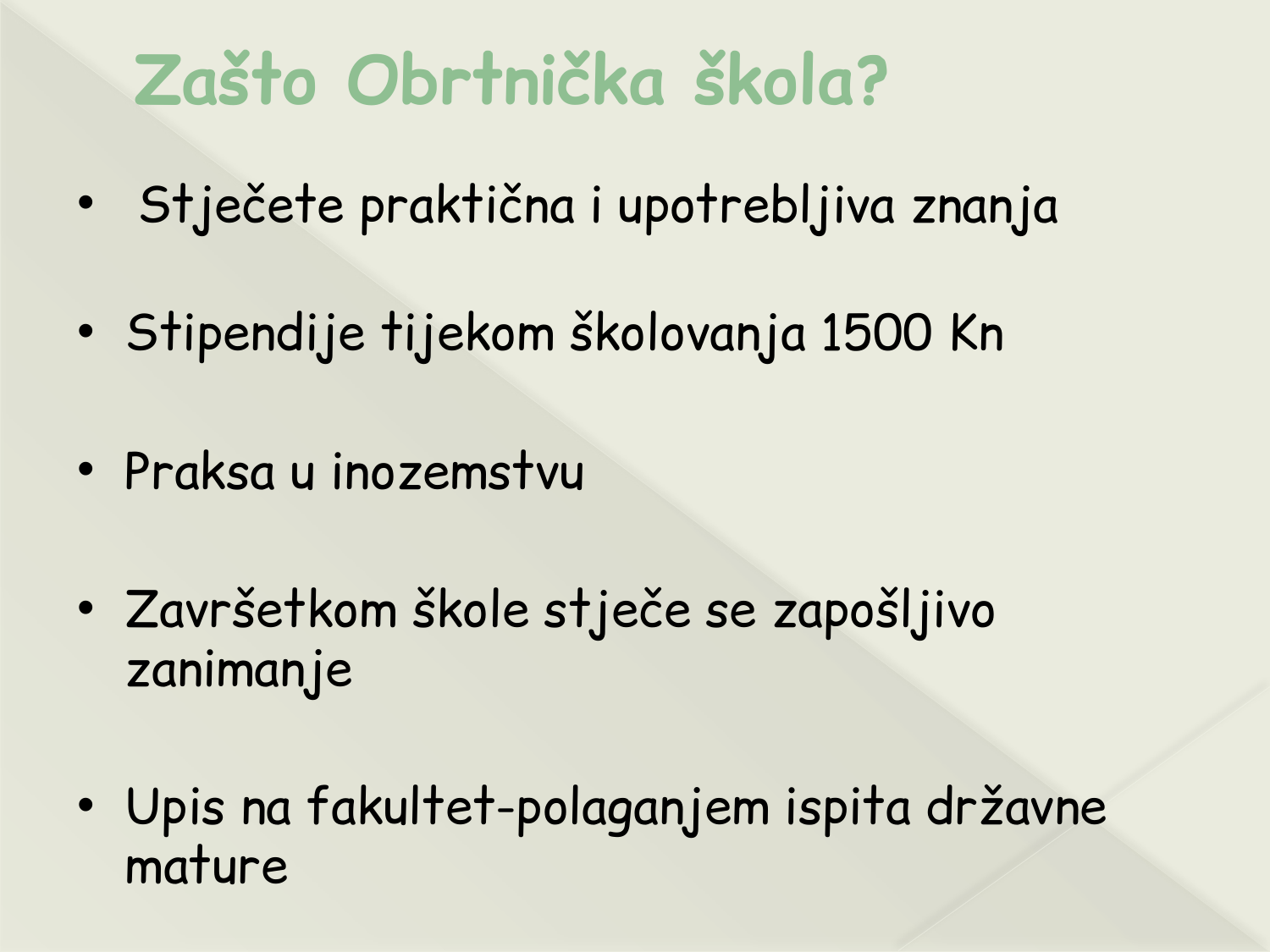

# Zašto Obrtnička škola?
  Stječete praktična i upotrebljiva znanja

Stipendije tijekom školovanja 1500 Kn

Praksa u inozemstvu

Završetkom škole stječe se zapošljivo zanimanje

Upis na fakultet-polaganjem ispita državne mature